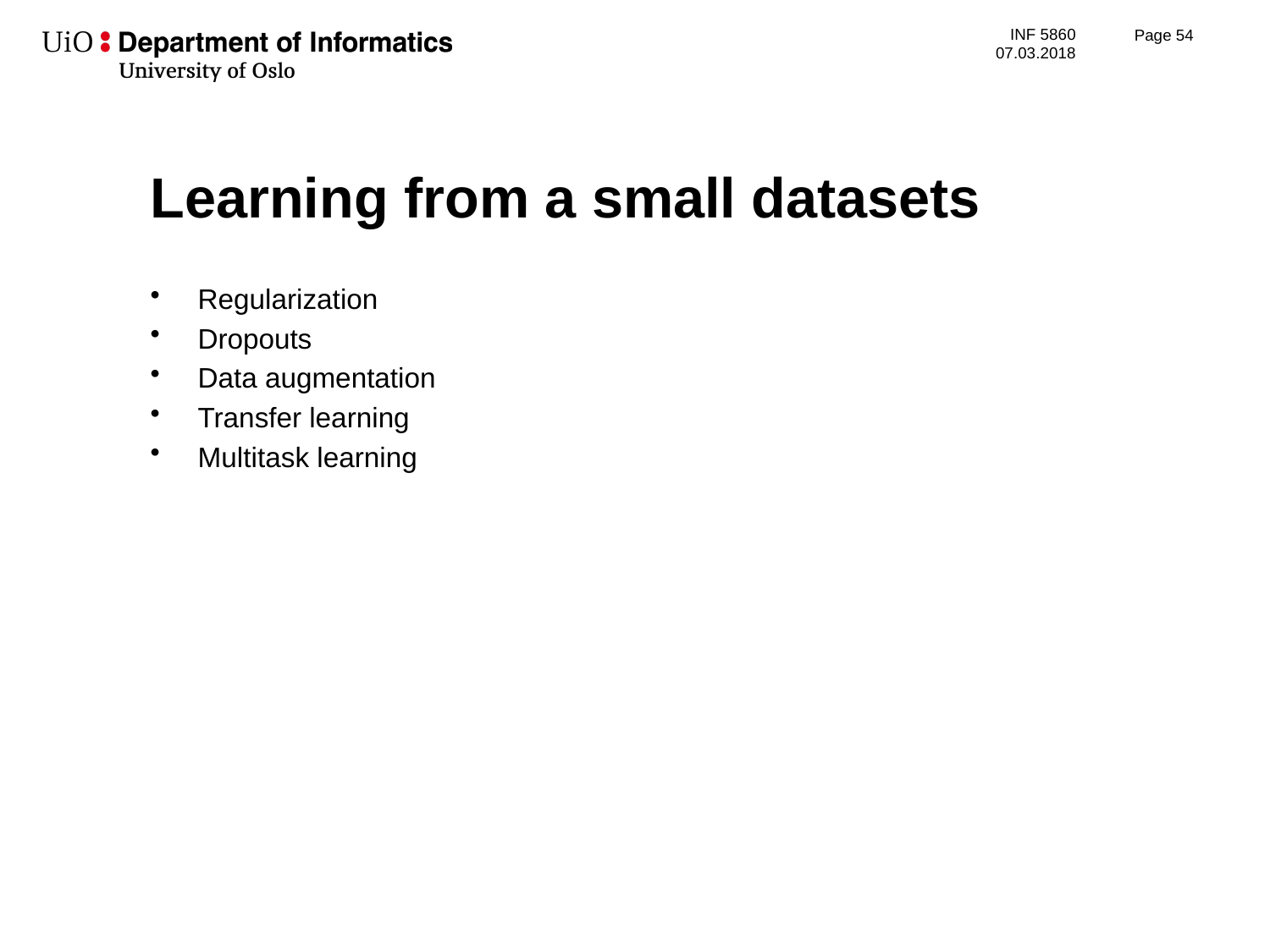

Page 54
# Learning from a small datasets
Regularization
Dropouts
Data augmentation
Transfer learning
Multitask learning